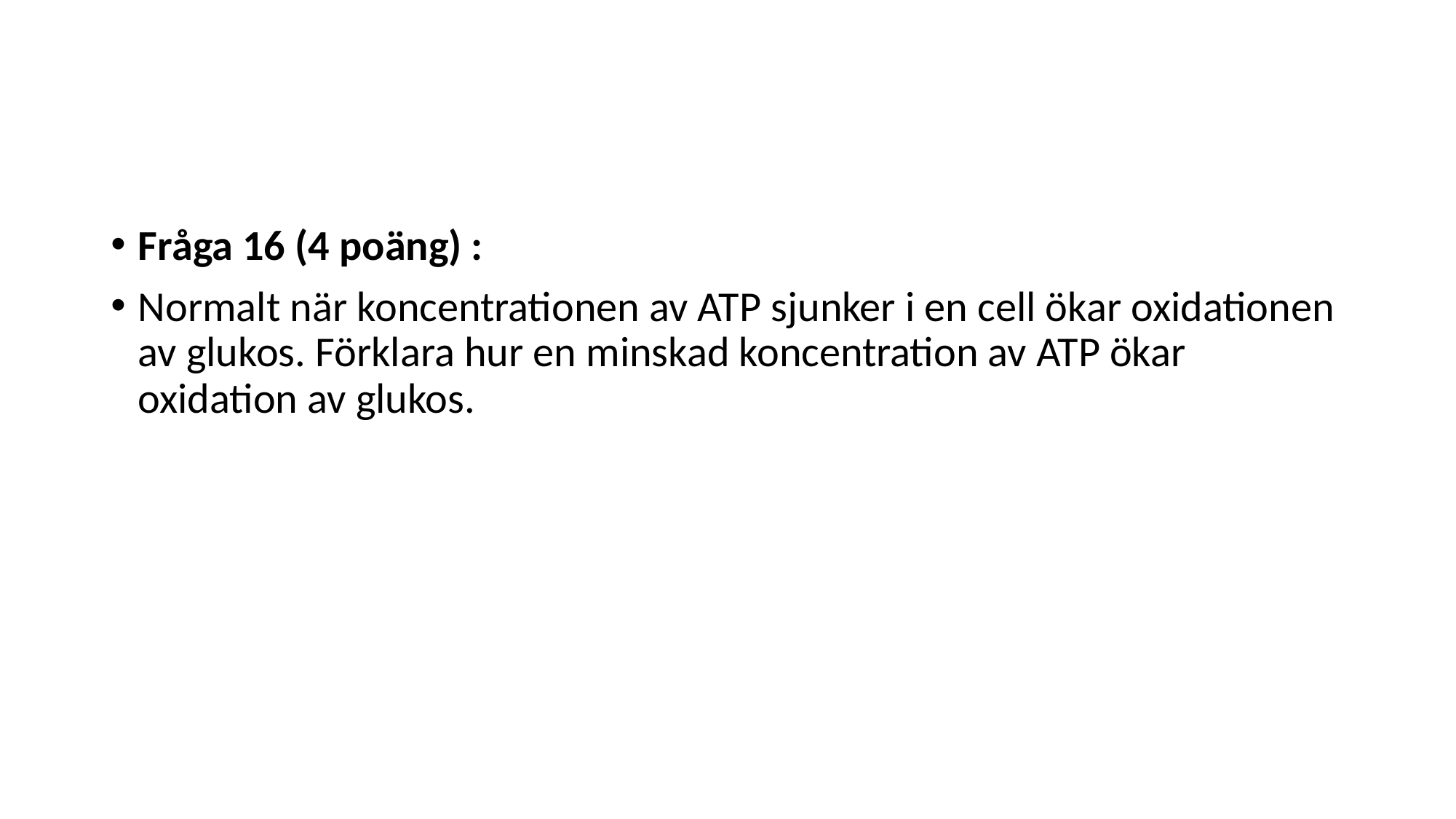

#
Fråga 16 (4 poäng) :
Normalt när koncentrationen av ATP sjunker i en cell ökar oxidationen av glukos. Förklara hur en minskad koncentration av ATP ökar oxidation av glukos.